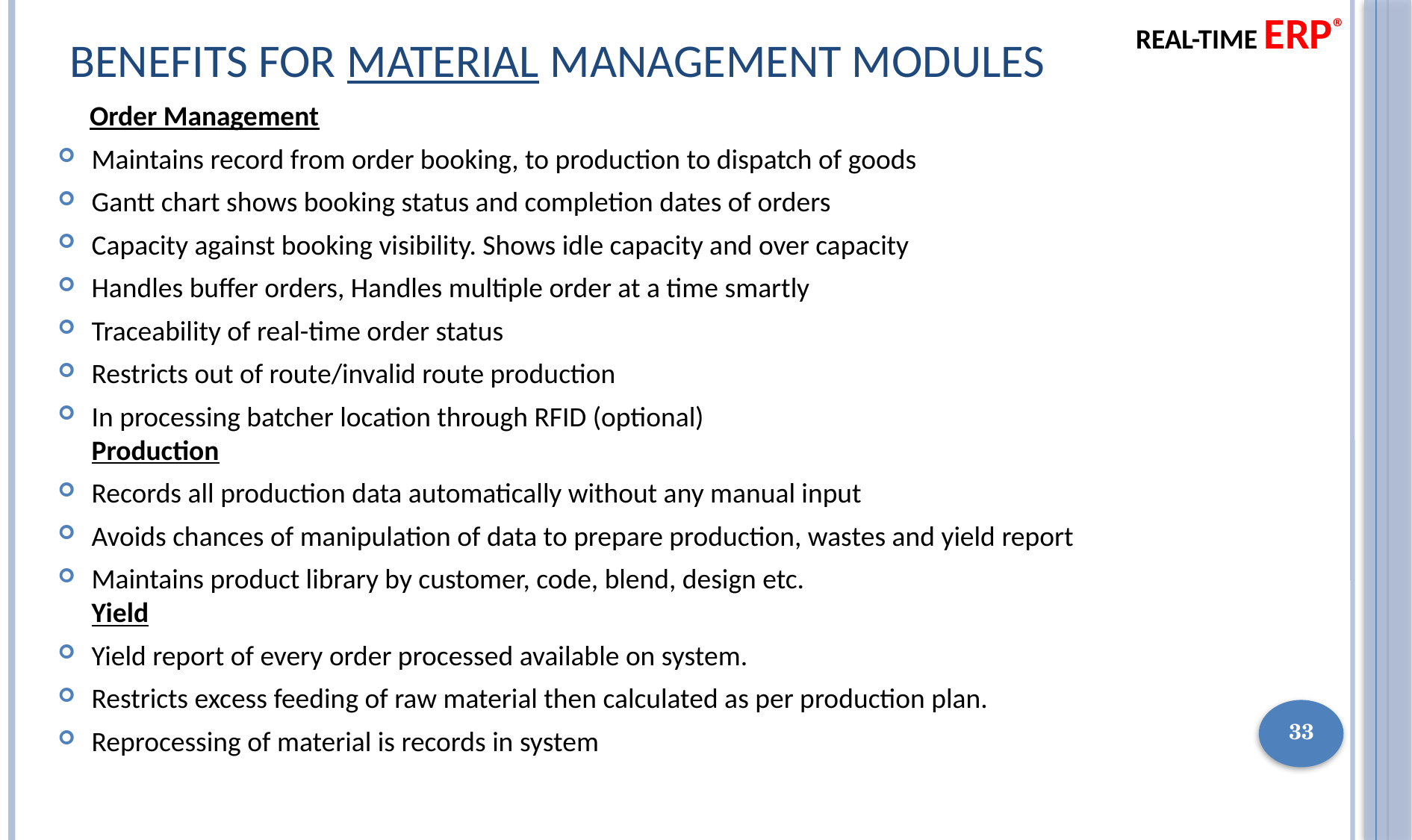

# Benefits for Material Management Modules
REAL-TIME ERP®
     Order Management
Maintains record from order booking, to production to dispatch of goods
Gantt chart shows booking status and completion dates of orders
Capacity against booking visibility. Shows idle capacity and over capacity
Handles buffer orders, Handles multiple order at a time smartly
Traceability of real-time order status
Restricts out of route/invalid route production
In processing batcher location through RFID (optional)
Production
Records all production data automatically without any manual input
Avoids chances of manipulation of data to prepare production, wastes and yield report
Maintains product library by customer, code, blend, design etc.
Yield
Yield report of every order processed available on system.
Restricts excess feeding of raw material then calculated as per production plan.
Reprocessing of material is records in system

33